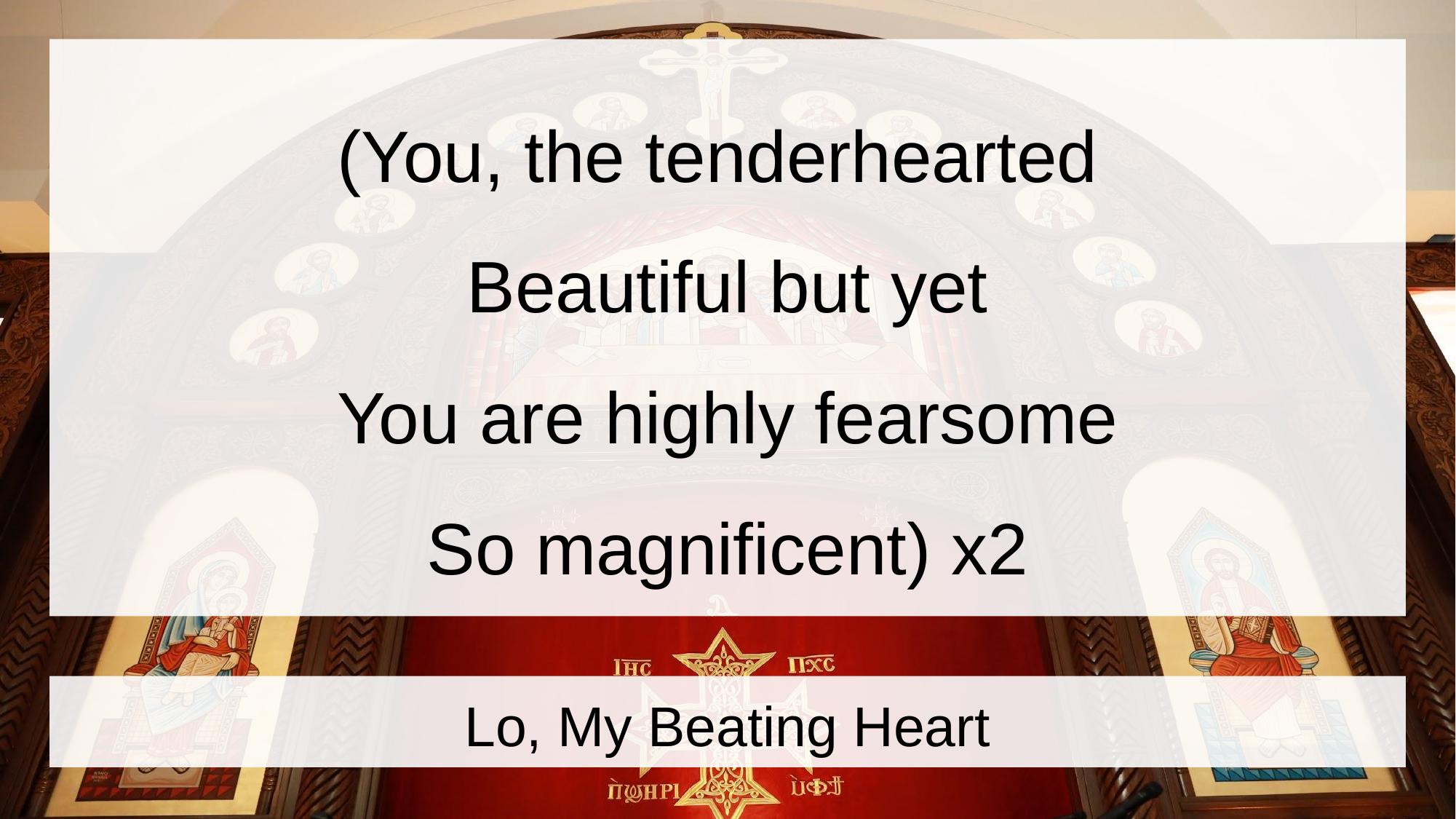

(You, the tenderhearted
Beautiful but yet
You are highly fearsome
So magnificent) x2
# Lo, My Beating Heart